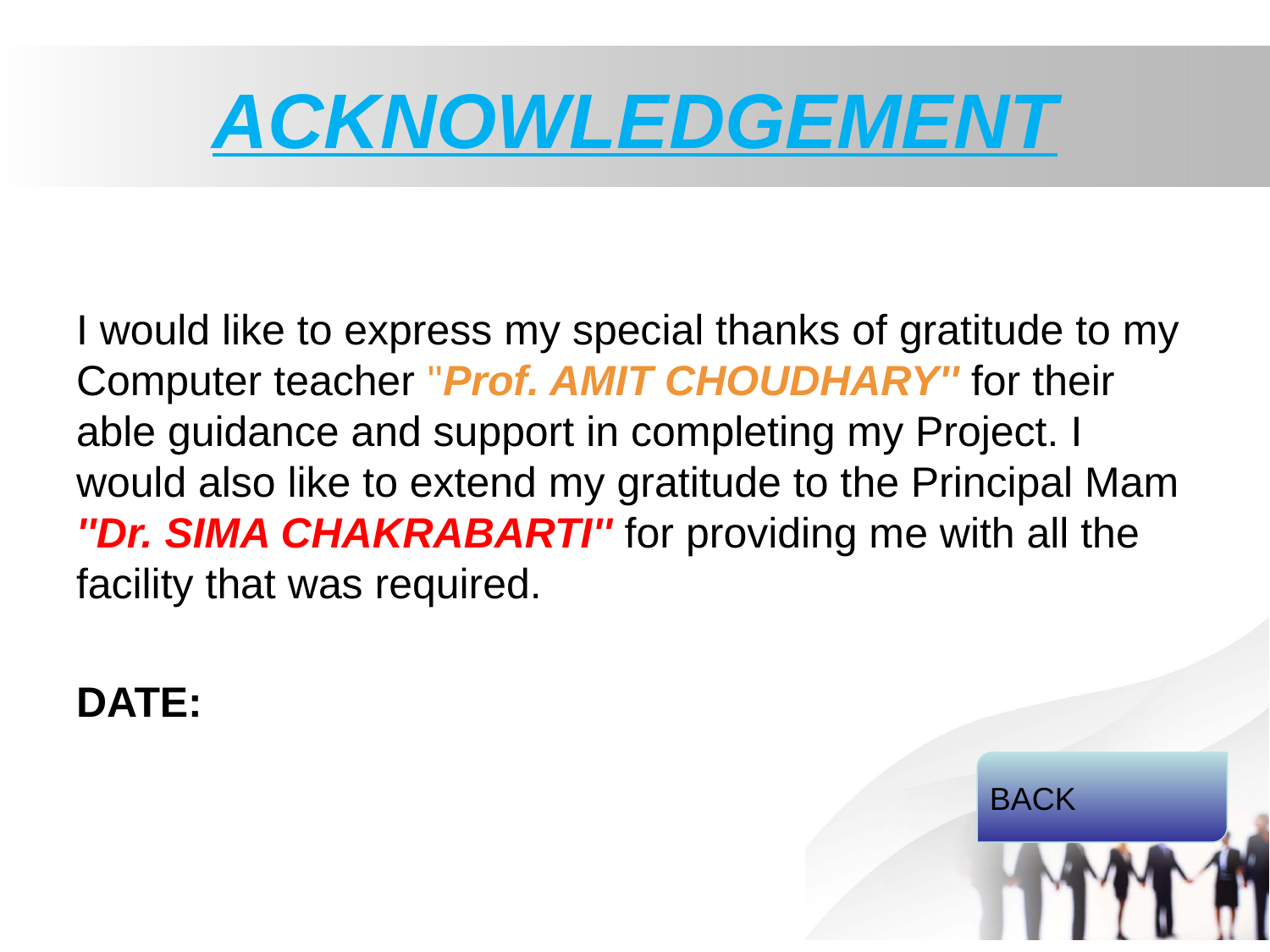

# ACKNOWLEDGEMENT

I would like to express my special thanks of gratitude to my Computer teacher ''Prof. AMIT CHOUDHARY'' for their able guidance and support in completing my Project. I would also like to extend my gratitude to the Principal Mam ''Dr. SIMA CHAKRABARTI'' for providing me with all the facility that was required.

DATE:

BACK